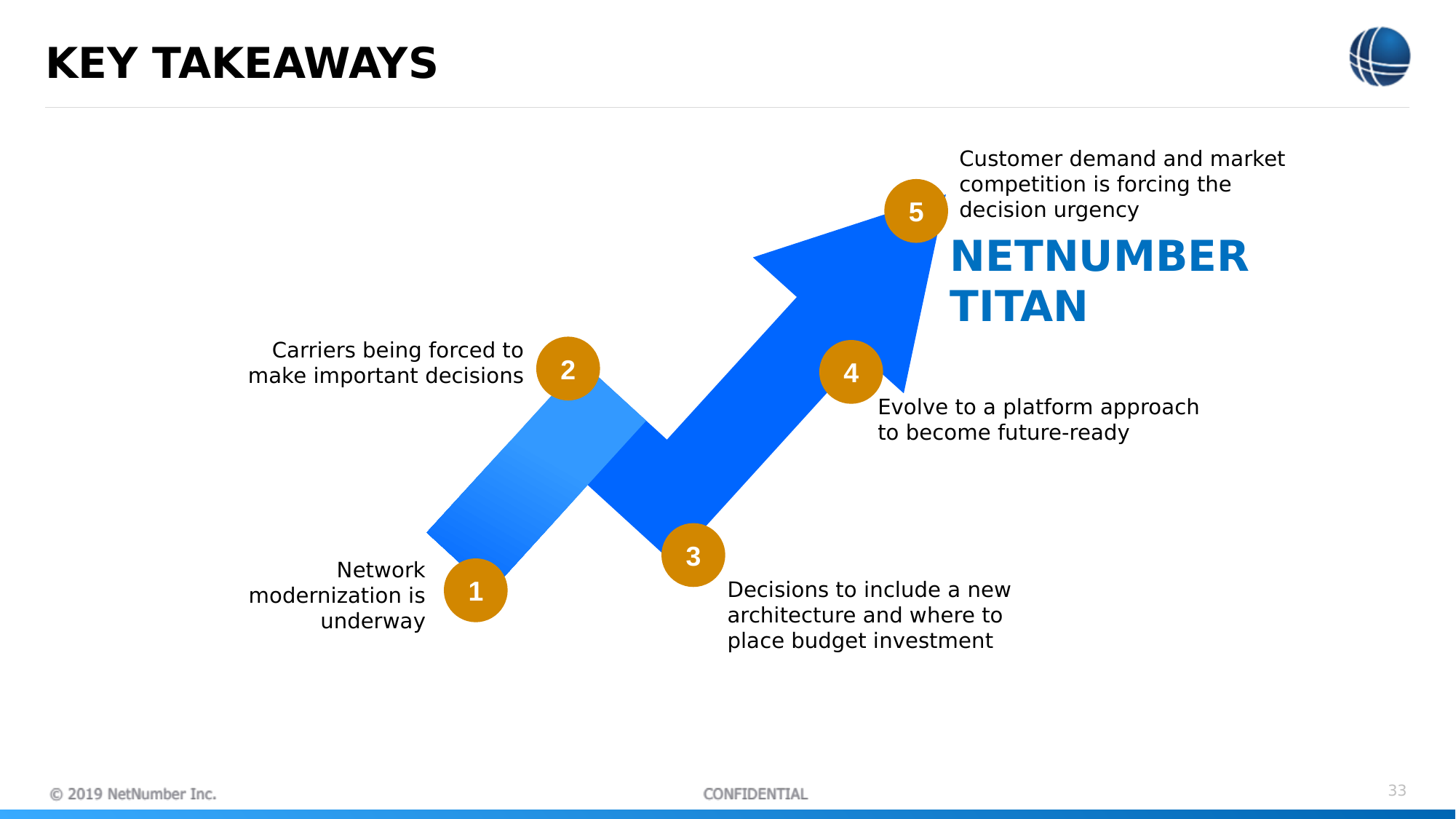

# Key takeaways
Customer demand and market competition is forcing the decision urgency
5

NETNUMBER
TITAN

Carriers being forced to make important decisions
2
4

Evolve to a platform approach to become future-ready
3
Network
modernization is underway
1
Decisions to include a new architecture and where to place budget investment